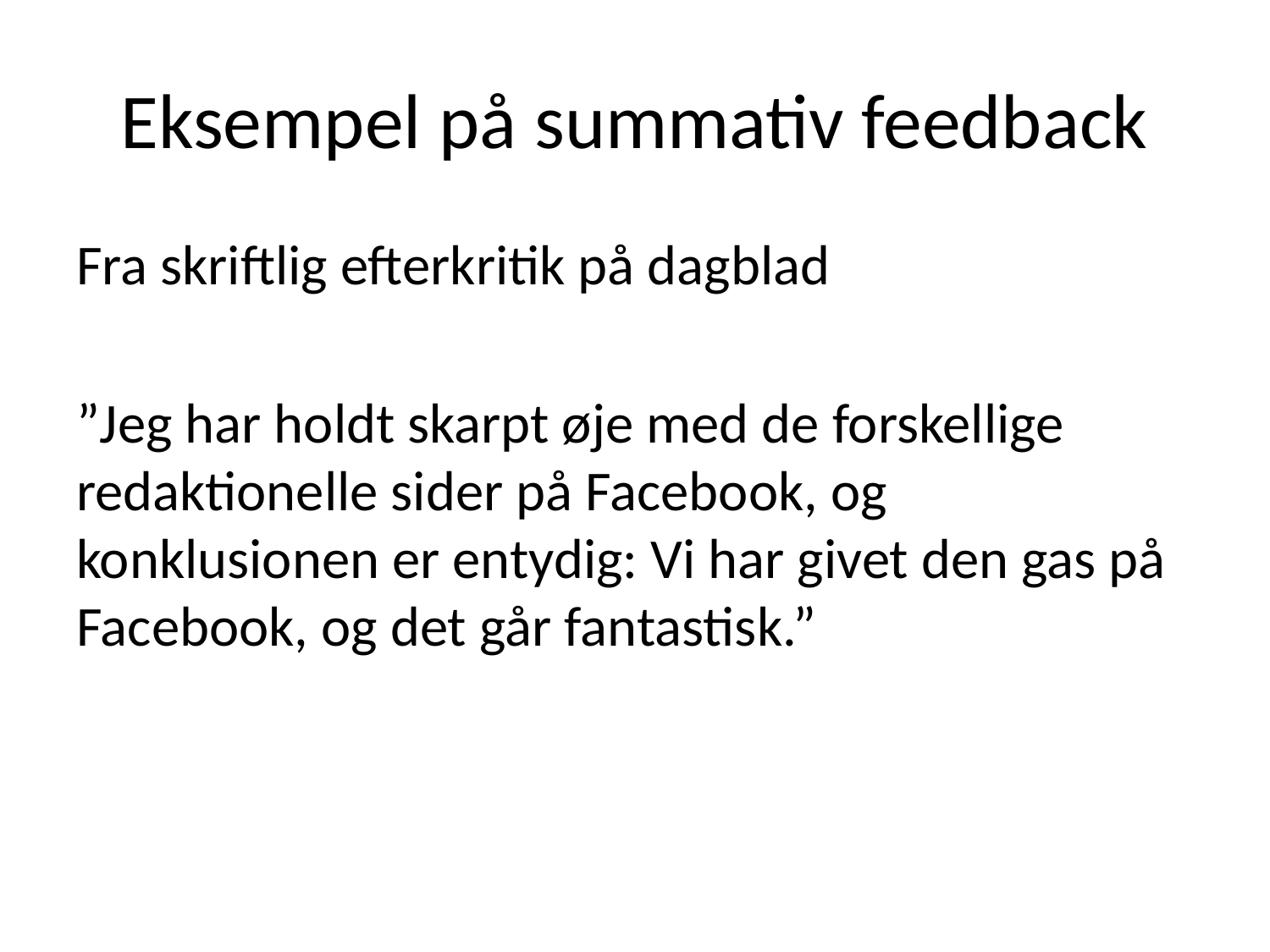

# Eksempel på summativ feedback
Fra skriftlig efterkritik på dagblad

”Jeg har holdt skarpt øje med de forskellige redaktionelle sider på Facebook, og konklusionen er entydig: Vi har givet den gas på Facebook, og det går fantastisk.”